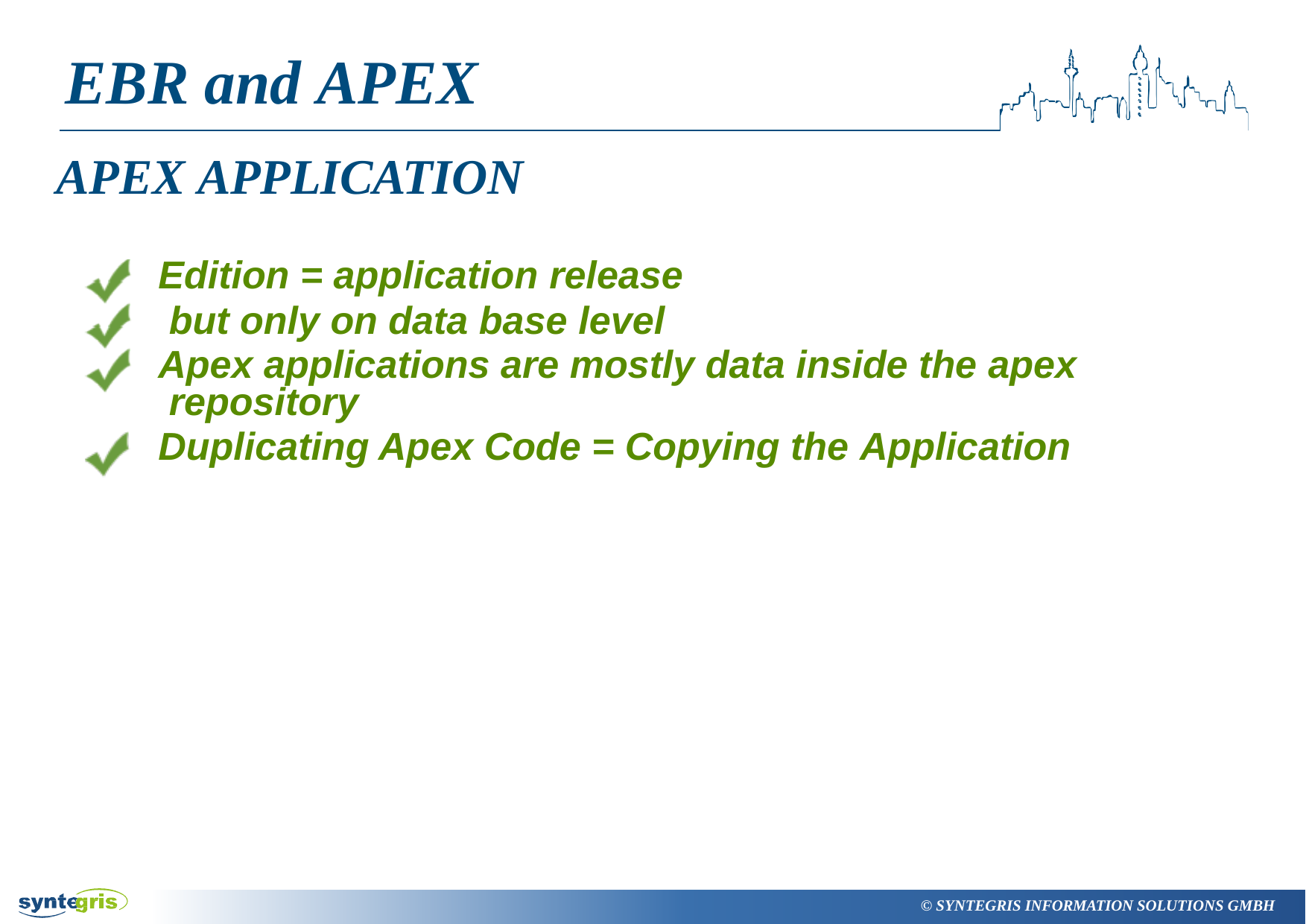

# EBR and APEX

APEX APPLICATION

Edition = application release  but only on data base level
Apex applications are mostly data inside the apex  repository
Duplicating Apex Code = Copying the Application

© SYNTEGRIS INFORMATION SOLUTIONS GMBH